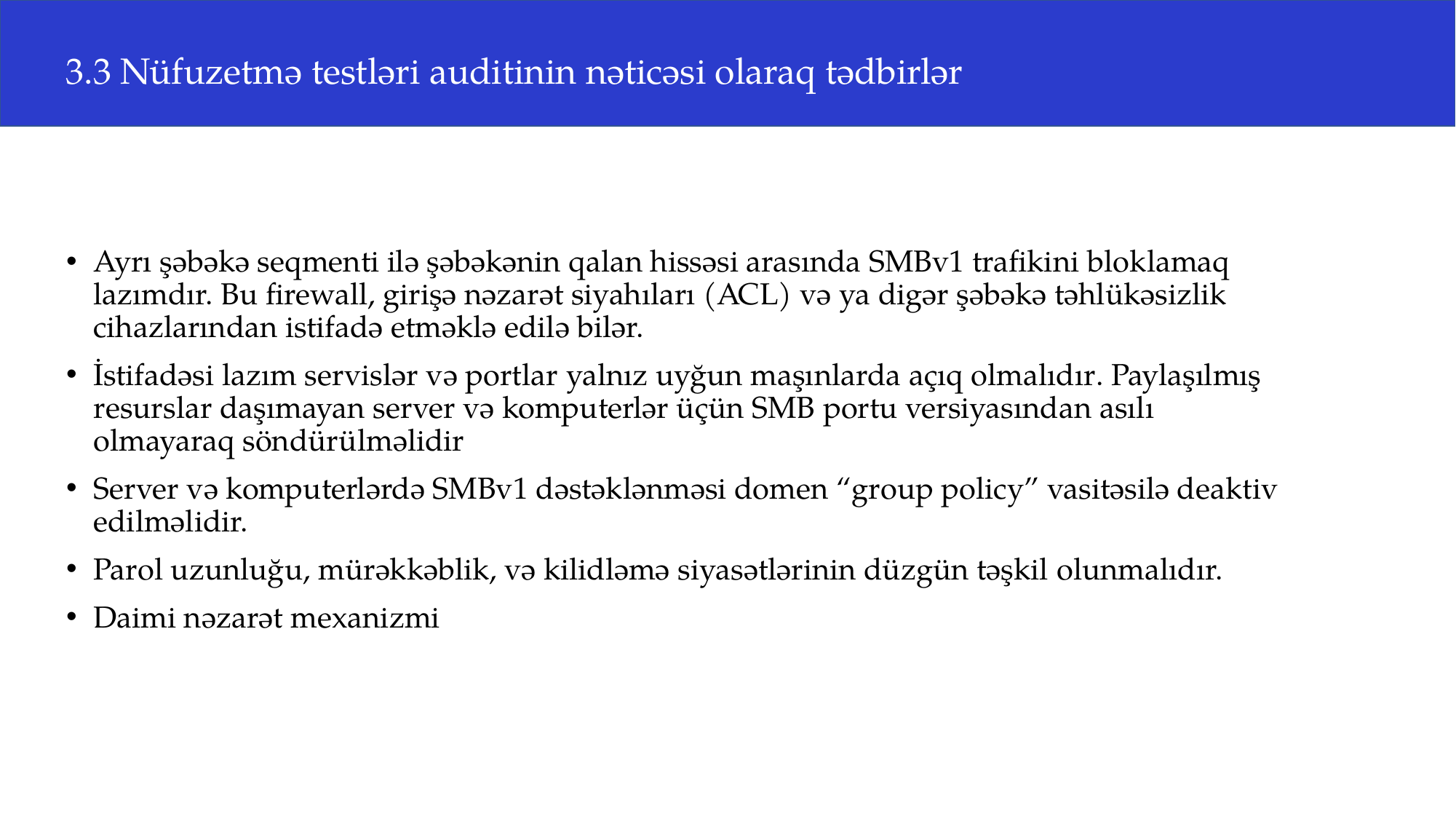

3.3 Nüfuzetmə testləri auditinin nəticəsi olaraq tədbirlər
Ayrı şəbəkə seqmenti ilə şəbəkənin qalan hissəsi arasında SMBv1 trafikini bloklamaq lazımdır. Bu firewall, girişə nəzarət siyahıları (ACL) və ya digər şəbəkə təhlükəsizlik cihazlarından istifadə etməklə edilə bilər.
İstifadəsi lazım servislər və portlar yalnız uyğun maşınlarda açıq olmalıdır. Paylaşılmış resurslar daşımayan server və komputerlər üçün SMB portu versiyasından asılı olmayaraq söndürülməlidir
Server və komputerlərdə SMBv1 dəstəklənməsi domen “group policy” vasitəsilə deaktiv edilməlidir.
Parol uzunluğu, mürəkkəblik, və kilidləmə siyasətlərinin düzgün təşkil olunmalıdır.
Daimi nəzarət mexanizmi